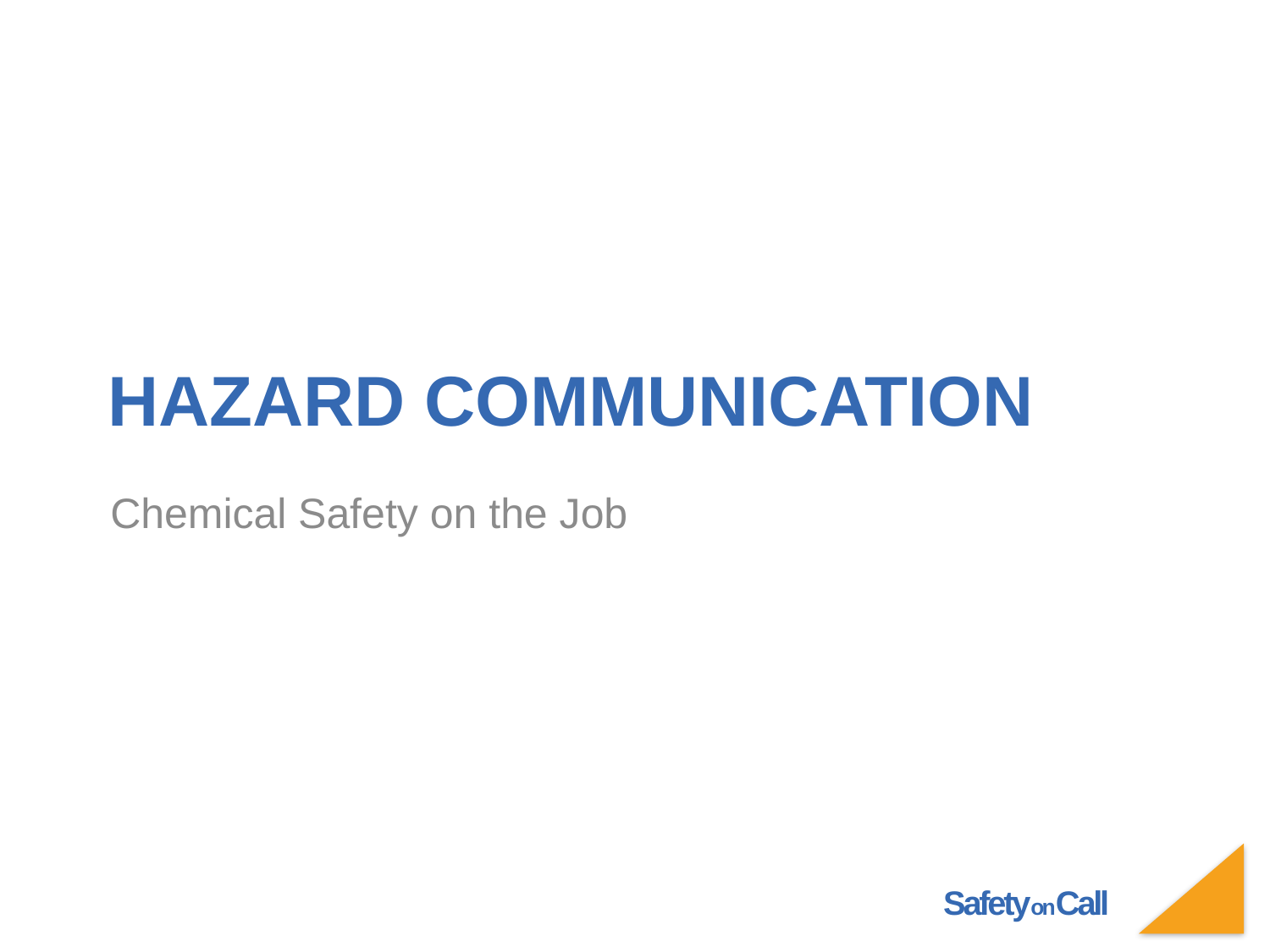

# Hazard communication
Chemical Safety on the Job